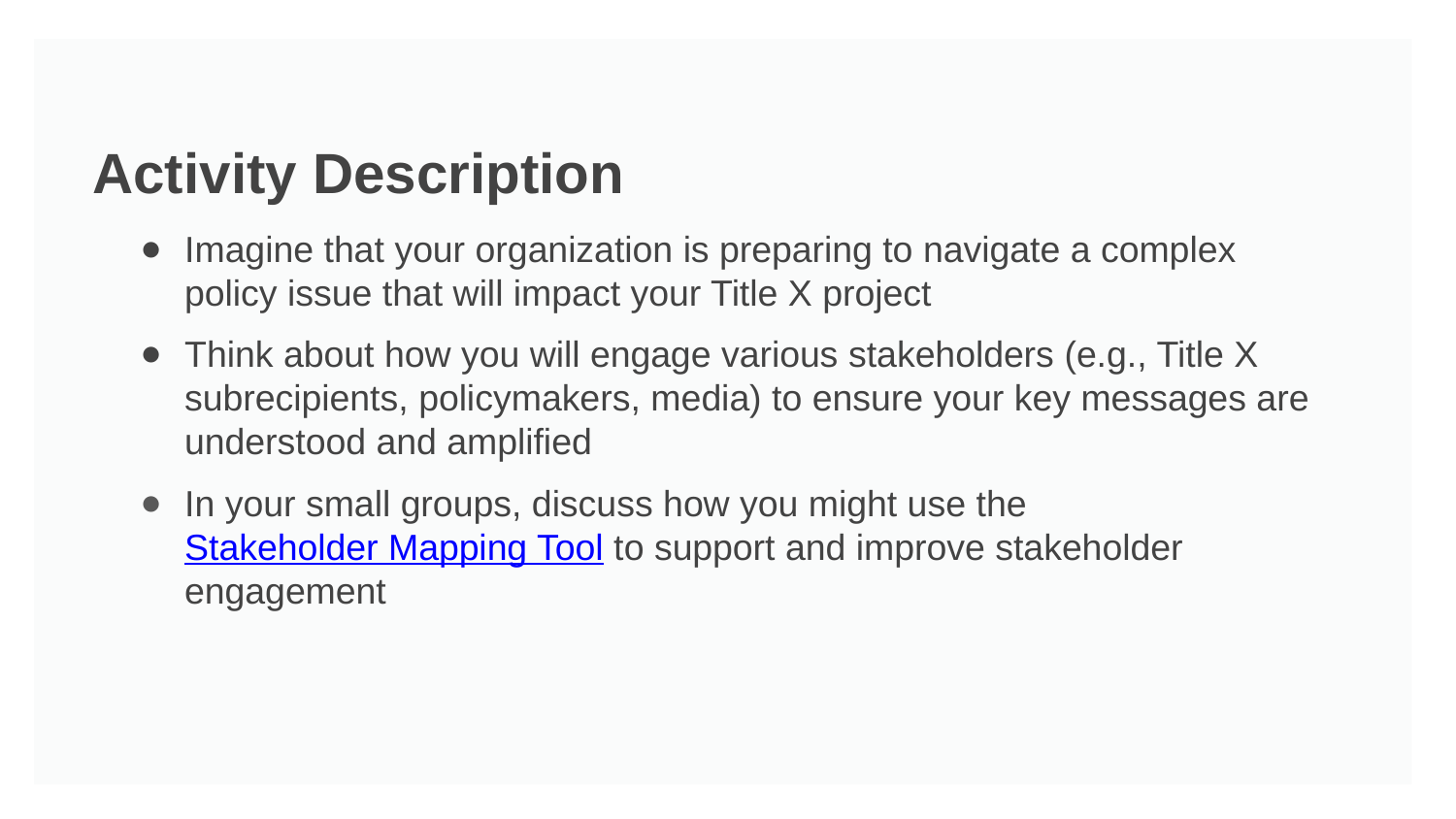

# Activity Description
Imagine that your organization is preparing to navigate a complex policy issue that will impact your Title X project
Think about how you will engage various stakeholders (e.g., Title X subrecipients, policymakers, media) to ensure your key messages are understood and amplified
In your small groups, discuss how you might use the Stakeholder Mapping Tool to support and improve stakeholder engagement